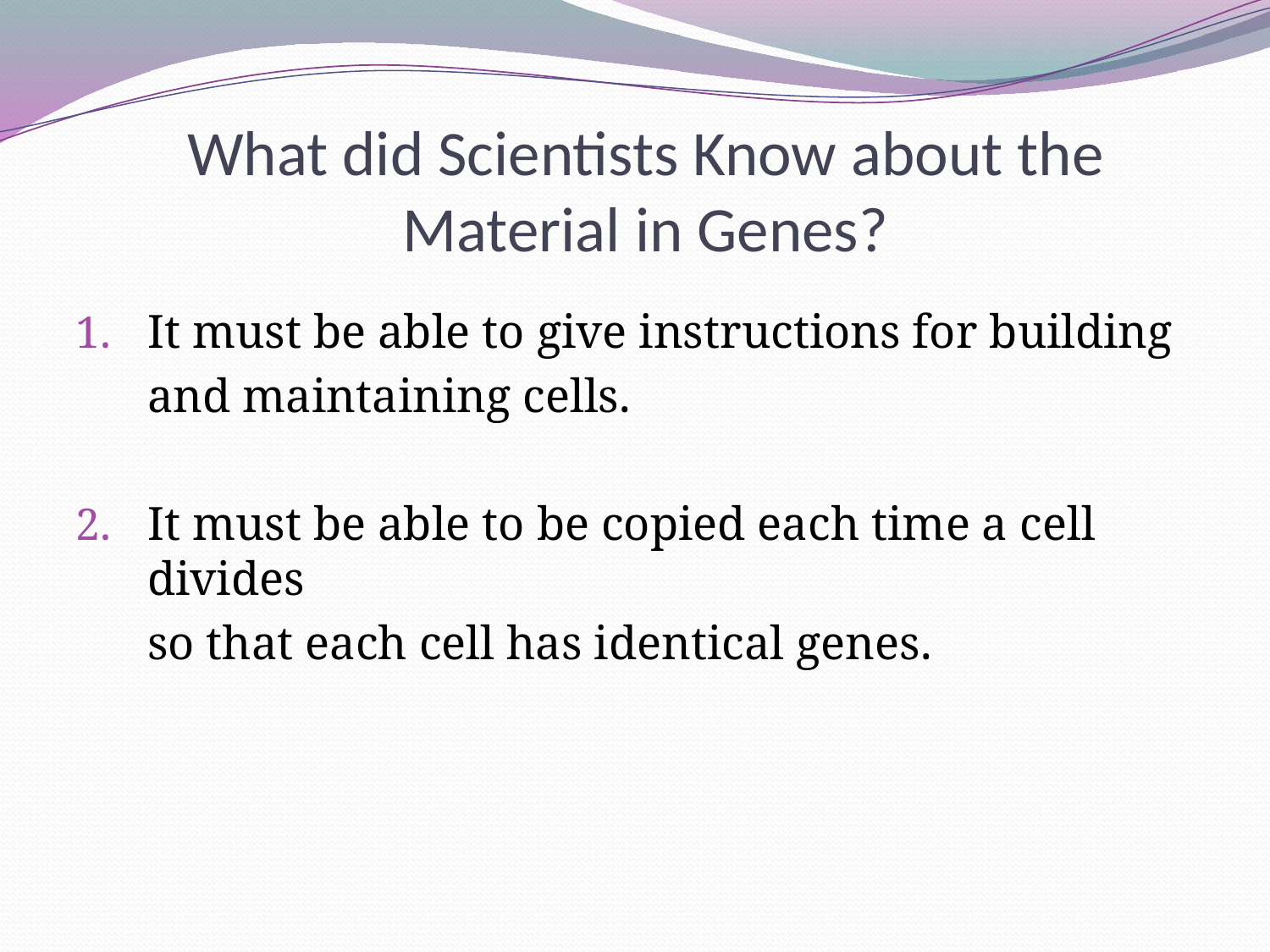

# What did Scientists Know about the Material in Genes?
It must be able to give instructions for building
	and maintaining cells.

It must be able to be copied each time a cell divides
	so that each cell has identical genes.